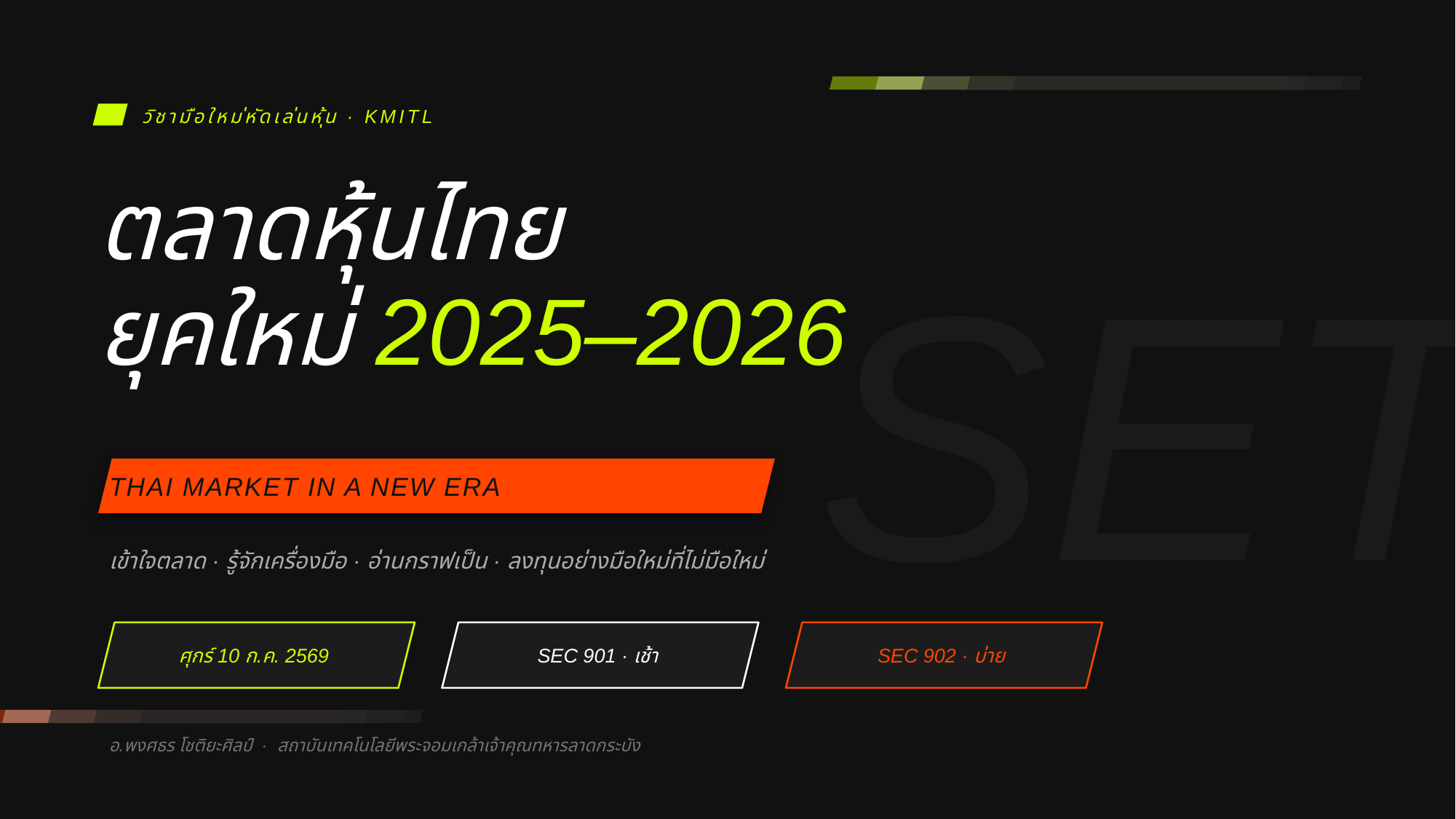

วิชามือใหม่หัดเล่นหุ้น · KMITL

ตลาดหุ้นไทย
ยุคใหม่ 2025–2026
SET

THAI MARKET IN A NEW ERA
เข้าใจตลาด · รู้จักเครื่องมือ · อ่านกราฟเป็น · ลงทุนอย่างมือใหม่ที่ไม่มือใหม่
ศุกร์ 10 ก.ค. 2569

SEC 901 · เช้า

SEC 902 · บ่าย

อ.พงศธร โชติยะศิลป์  ·  สถาบันเทคโนโลยีพระจอมเกล้าเจ้าคุณทหารลาดกระบัง